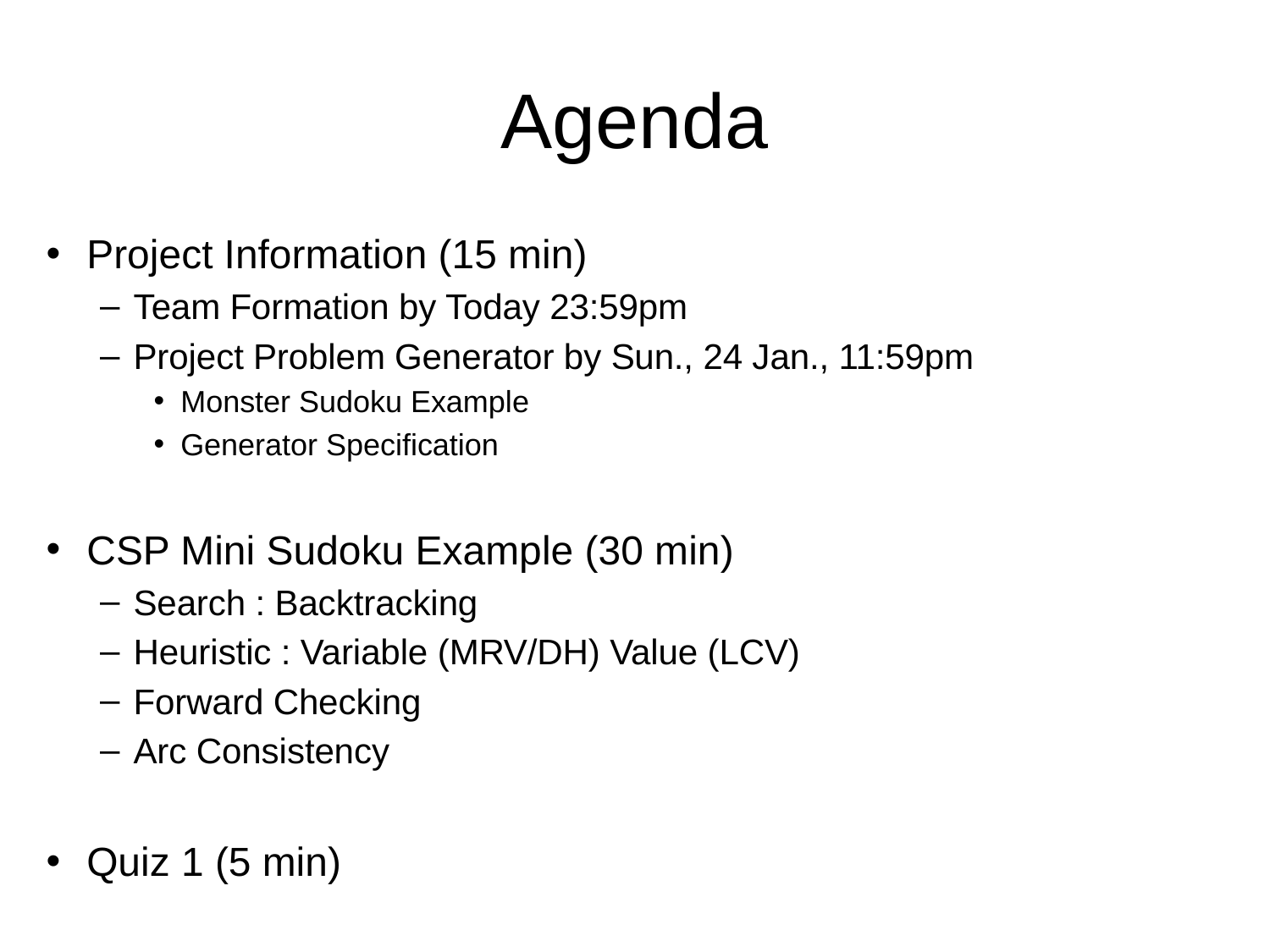

# Agenda
Project Information (15 min)
Team Formation by Today 23:59pm
Project Problem Generator by Sun., 24 Jan., 11:59pm
Monster Sudoku Example
Generator Specification

CSP Mini Sudoku Example (30 min)
Search : Backtracking
Heuristic : Variable (MRV/DH) Value (LCV)
Forward Checking
Arc Consistency

Quiz 1 (5 min)